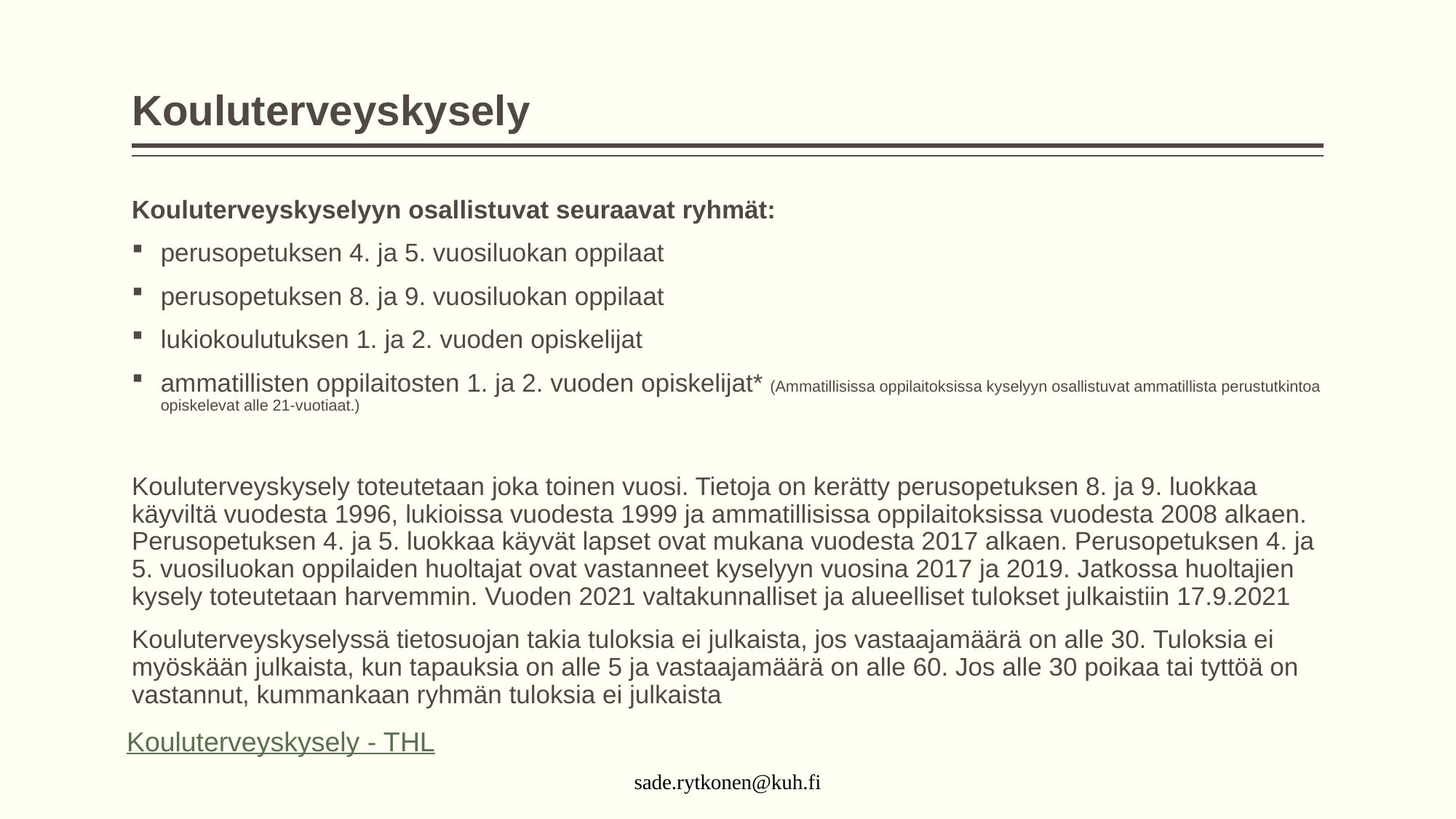

# Kouluterveyskysely
Kouluterveyskyselyyn osallistuvat seuraavat ryhmät:
perusopetuksen 4. ja 5. vuosiluokan oppilaat
perusopetuksen 8. ja 9. vuosiluokan oppilaat
lukiokoulutuksen 1. ja 2. vuoden opiskelijat
ammatillisten oppilaitosten 1. ja 2. vuoden opiskelijat* (Ammatillisissa oppilaitoksissa kyselyyn osallistuvat ammatillista perustutkintoa opiskelevat alle 21-vuotiaat.)

Kouluterveyskysely toteutetaan joka toinen vuosi. Tietoja on kerätty perusopetuksen 8. ja 9. luokkaa käyviltä vuodesta 1996, lukioissa vuodesta 1999 ja ammatillisissa oppilaitoksissa vuodesta 2008 alkaen. Perusopetuksen 4. ja 5. luokkaa käyvät lapset ovat mukana vuodesta 2017 alkaen. Perusopetuksen 4. ja 5. vuosiluokan oppilaiden huoltajat ovat vastanneet kyselyyn vuosina 2017 ja 2019. Jatkossa huoltajien kysely toteutetaan harvemmin. Vuoden 2021 valtakunnalliset ja alueelliset tulokset julkaistiin 17.9.2021
Kouluterveyskyselyssä tietosuojan takia tuloksia ei julkaista, jos vastaajamäärä on alle 30. Tuloksia ei myöskään julkaista, kun tapauksia on alle 5 ja vastaajamäärä on alle 60. Jos alle 30 poikaa tai tyttöä on vastannut, kummankaan ryhmän tuloksia ei julkaista

Kouluterveyskysely - THL
sade.rytkonen@kuh.fi